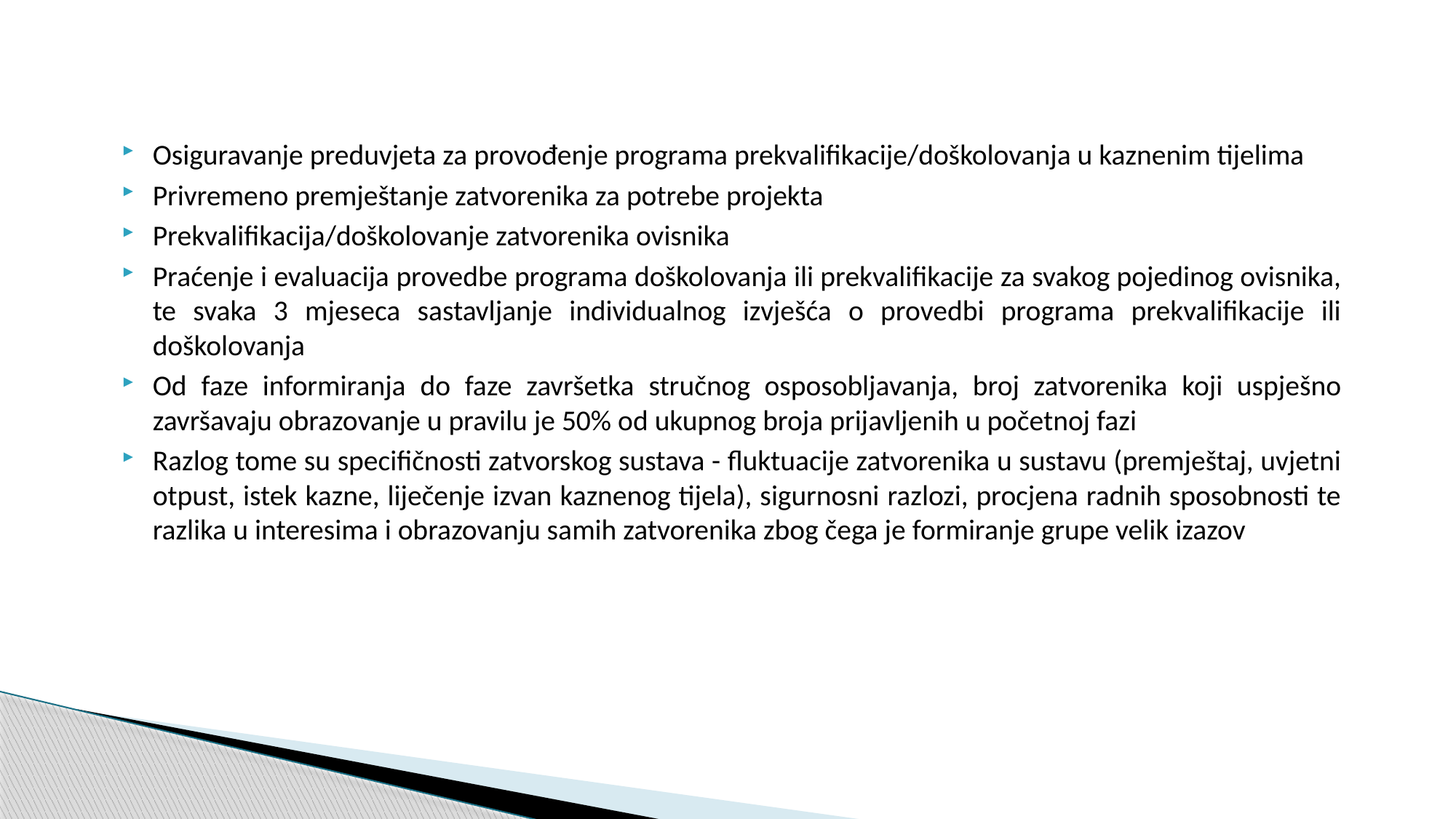

Osiguravanje preduvjeta za provođenje programa prekvalifikacije/doškolovanja u kaznenim tijelima
Privremeno premještanje zatvorenika za potrebe projekta
Prekvalifikacija/doškolovanje zatvorenika ovisnika
Praćenje i evaluacija provedbe programa doškolovanja ili prekvalifikacije za svakog pojedinog ovisnika, te svaka 3 mjeseca sastavljanje individualnog izvješća o provedbi programa prekvalifikacije ili doškolovanja
Od faze informiranja do faze završetka stručnog osposobljavanja, broj zatvorenika koji uspješno završavaju obrazovanje u pravilu je 50% od ukupnog broja prijavljenih u početnoj fazi
Razlog tome su specifičnosti zatvorskog sustava - fluktuacije zatvorenika u sustavu (premještaj, uvjetni otpust, istek kazne, liječenje izvan kaznenog tijela), sigurnosni razlozi, procjena radnih sposobnosti te razlika u interesima i obrazovanju samih zatvorenika zbog čega je formiranje grupe velik izazov